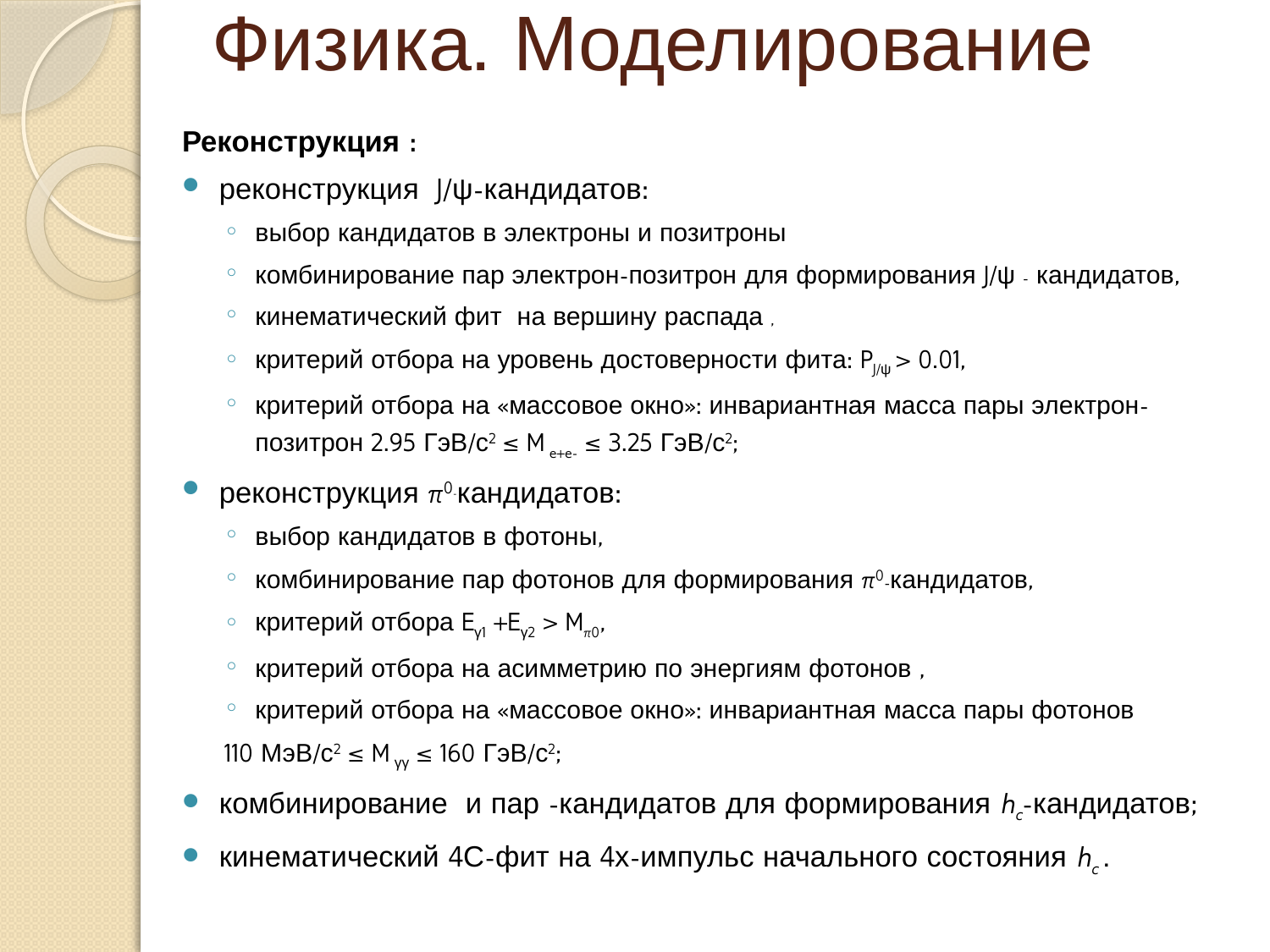

# Физика. Моделирование
Реконструкция :
реконструкция  J/ψ-кандидатов:
выбор кандидатов в электроны и позитроны
комбинирование пар электрон-позитрон для формирования J/ψ - кандидатов,
кинематический фит  на вершину распада ,
критерий отбора на уровень достоверности фита: PJ/ψ > 0.01,
критерий отбора на «массовое окно»: инвариантная масса пары электрон-позитрон 2.95 ГэВ/с2 ≤ M e+e- ≤ 3.25 ГэВ/с2;
реконструкция π0-кандидатов:
выбор кандидатов в фотоны,
комбинирование пар фотонов для формирования π0-кандидатов,
критерий отбора Eγ1 +Eγ2 > Mπ0,
критерий отбора на асимметрию по энергиям фотонов ,
критерий отбора на «массовое окно»: инвариантная масса пары фотонов
110 МэВ/с2 ≤ M γγ ≤ 160 ГэВ/с2;
комбинирование  и пар -кандидатов для формирования hc-кандидатов;
кинематический 4С-фит на 4х-импульс начального состояния hc .